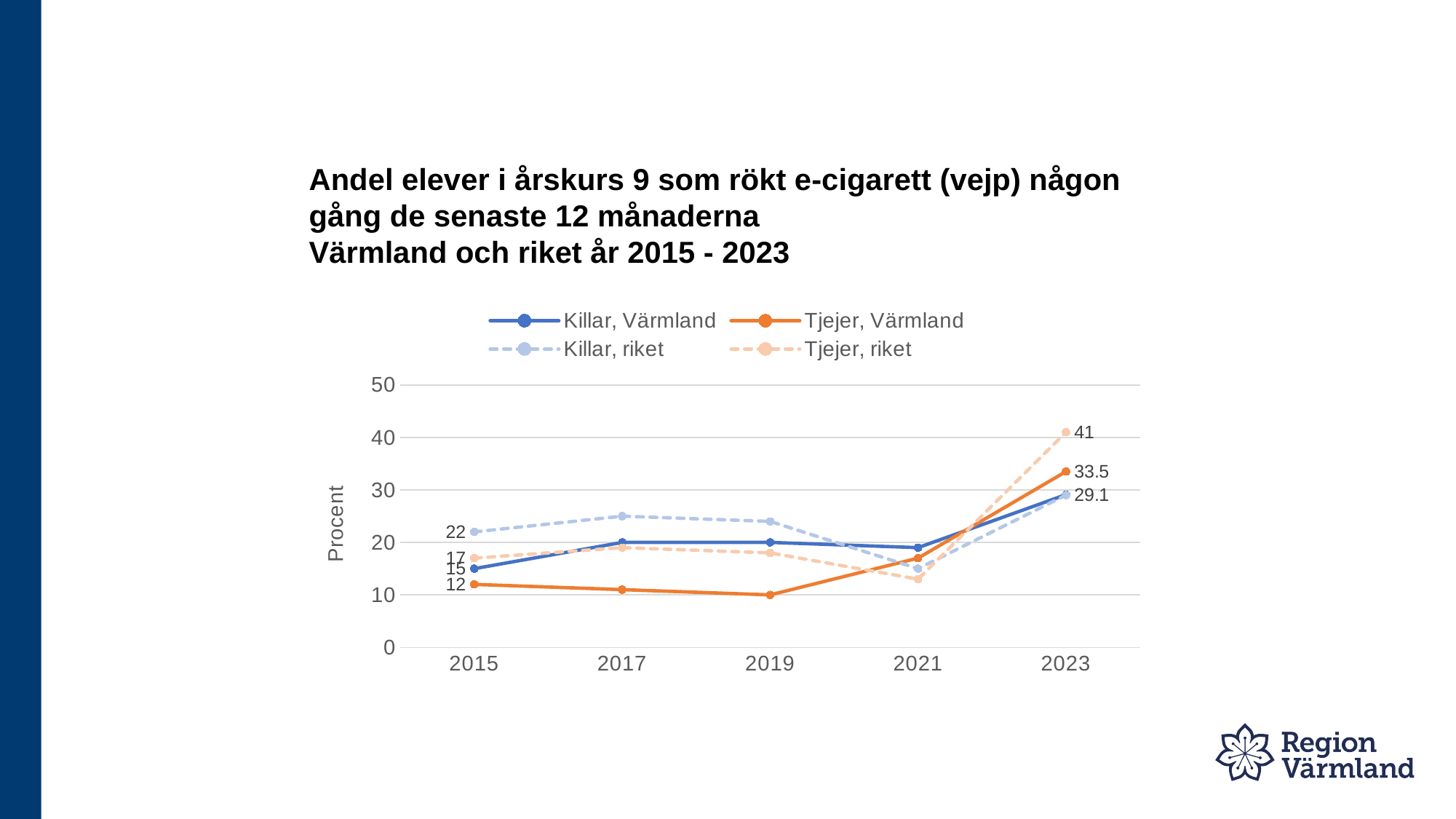

# Andel elever i årskurs 9 som rökt e-cigarett (vejp) någon gång de senaste 12 månaderna Värmland och riket år 2015 - 2023

### Chart

| Category | Killar, Värmland | Tjejer, Värmland | Killar, riket | Tjejer, riket |
|---|---|---|---|---|
| 2015 | 15.0 | 12.0 | 22.0 | 17.0 |
| 2017 | 20.0 | 11.0 | 25.0 | 19.0 |
| 2019 | 20.0 | 10.0 | 24.0 | 18.0 |
| 2021 | 19.0 | 17.0 | 15.0 | 13.0 |
| 2023 | 29.1 | 33.5 | 29.0 | 41.0 |